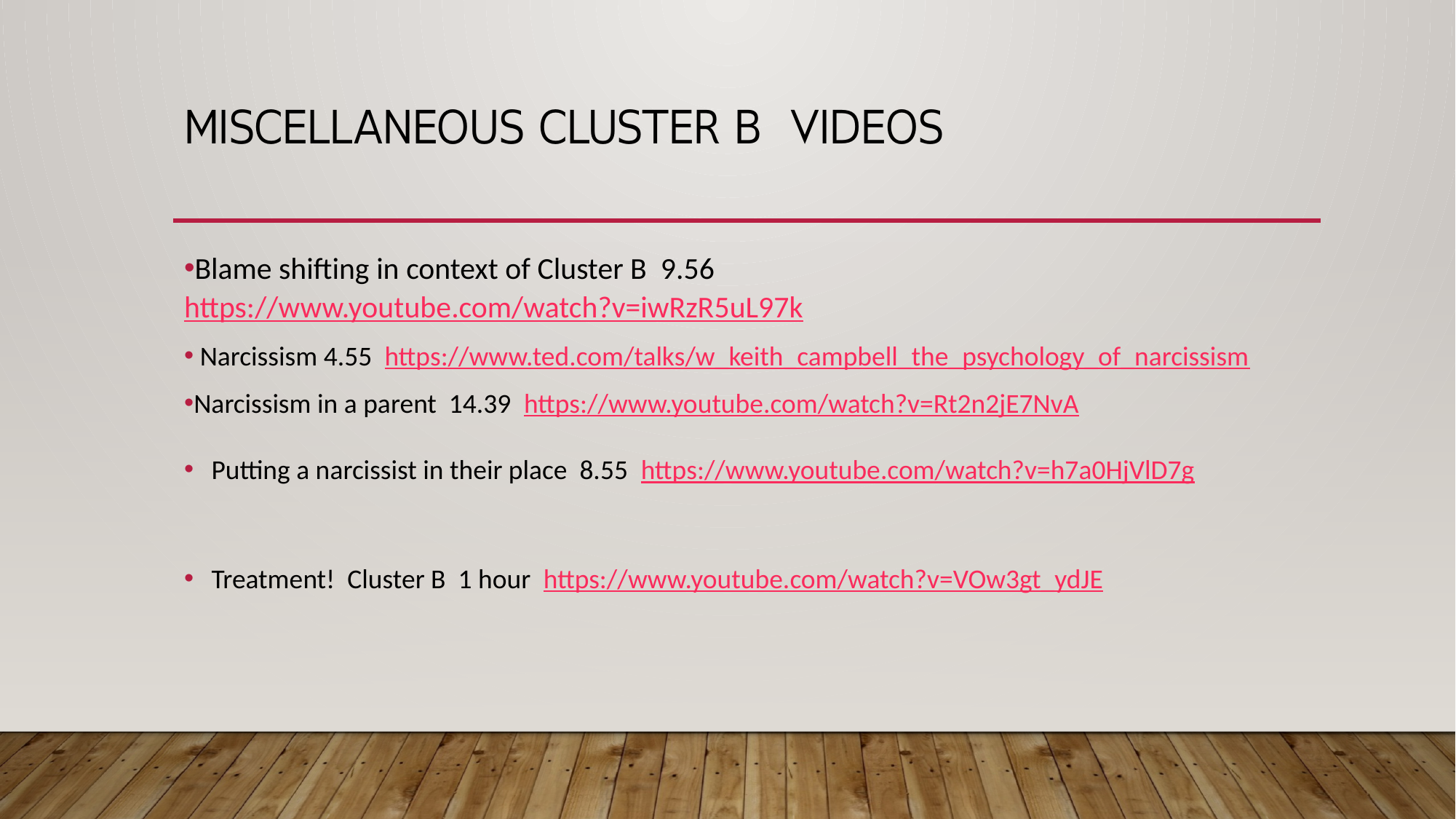

# Miscellaneous Cluster B  videos
Blame shifting in context of Cluster B  9.56  https://www.youtube.com/watch?v=iwRzR5uL97k
 Narcissism 4.55  https://www.ted.com/talks/w_keith_campbell_the_psychology_of_narcissism
Narcissism in a parent  14.39  https://www.youtube.com/watch?v=Rt2n2jE7NvA
Putting a narcissist in their place  8.55  https://www.youtube.com/watch?v=h7a0HjVlD7g

Treatment!  Cluster B  1 hour  https://www.youtube.com/watch?v=VOw3gt_ydJE